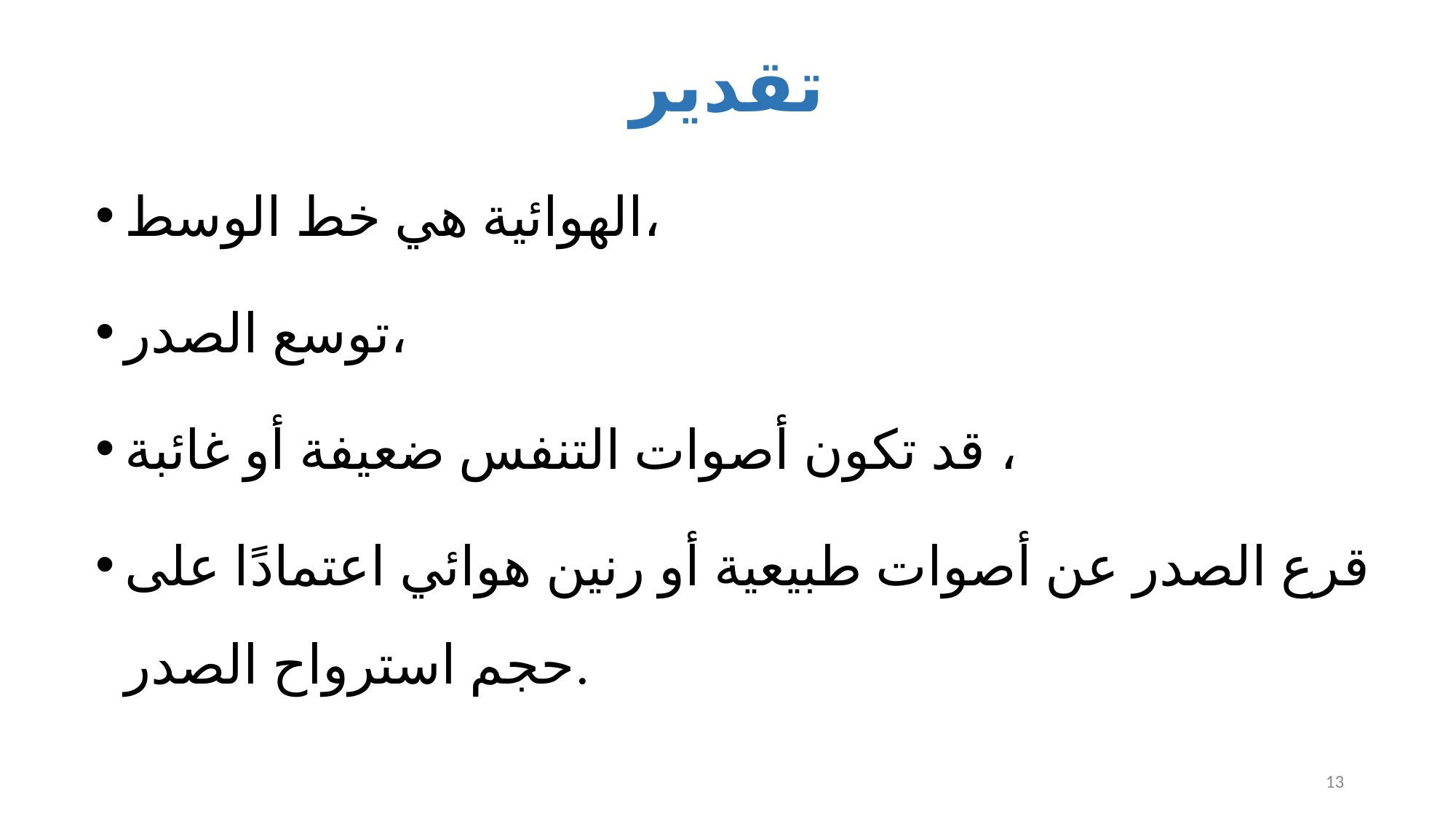

# تقدير
الهوائية هي خط الوسط،
توسع الصدر،
قد تكون أصوات التنفس ضعيفة أو غائبة ،
قرع الصدر عن أصوات طبيعية أو رنين هوائي اعتمادًا على حجم استرواح الصدر.

13